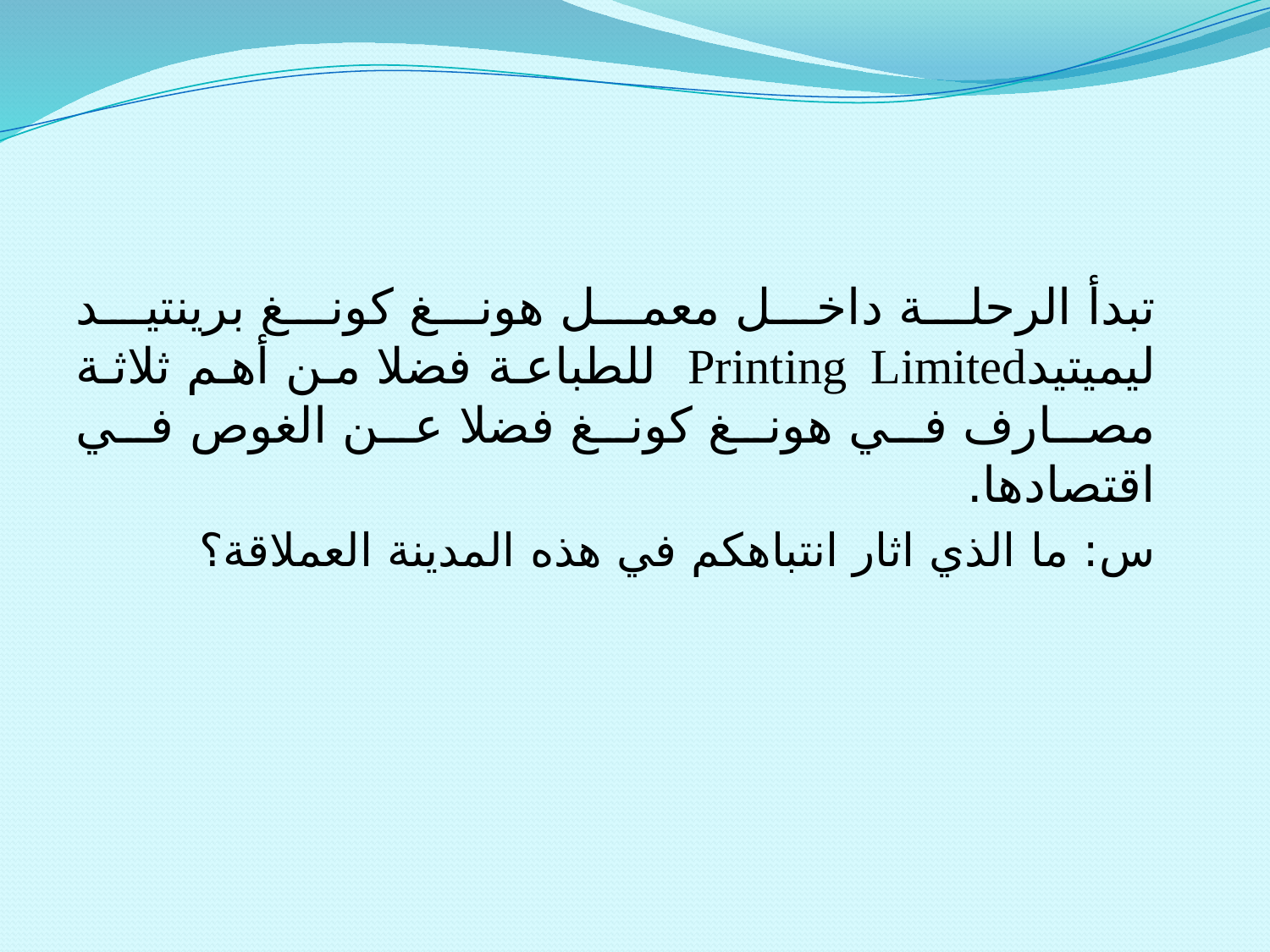

تبدأ الرحلة داخل معمل هونغ كونغ برينتيد ليميتيدPrinting Limited  للطباعة فضلا من أهم ثلاثة مصارف في هونغ كونغ فضلا عن الغوص في اقتصادها.
س: ما الذي اثار انتباهكم في هذه المدينة العملاقة؟